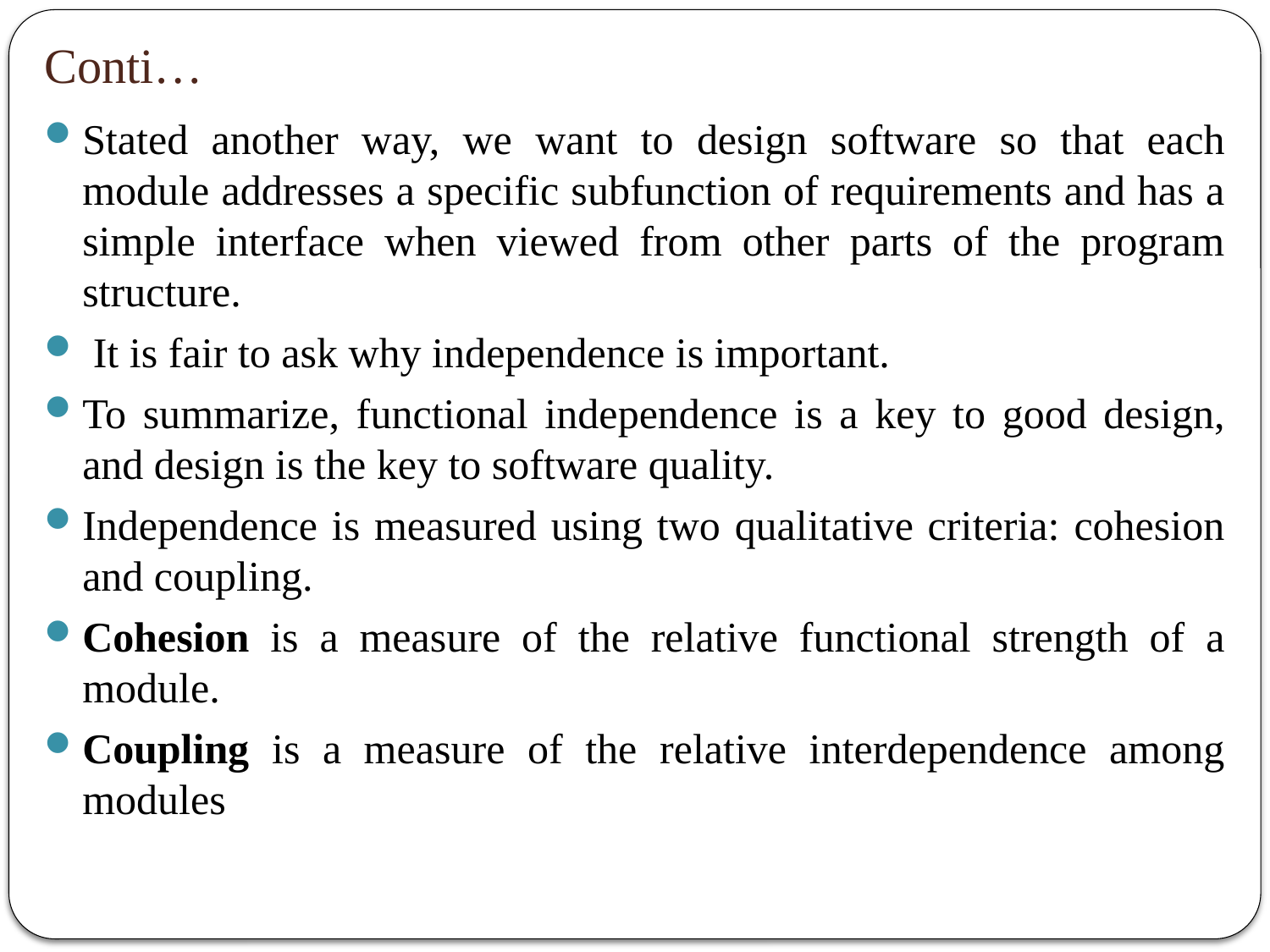

# Conti…
Stated another way, we want to design software so that each module addresses a specific subfunction of requirements and has a simple interface when viewed from other parts of the program structure.
 It is fair to ask why independence is important.
To summarize, functional independence is a key to good design, and design is the key to software quality.
Independence is measured using two qualitative criteria: cohesion and coupling.
Cohesion is a measure of the relative functional strength of a module.
Coupling is a measure of the relative interdependence among modules